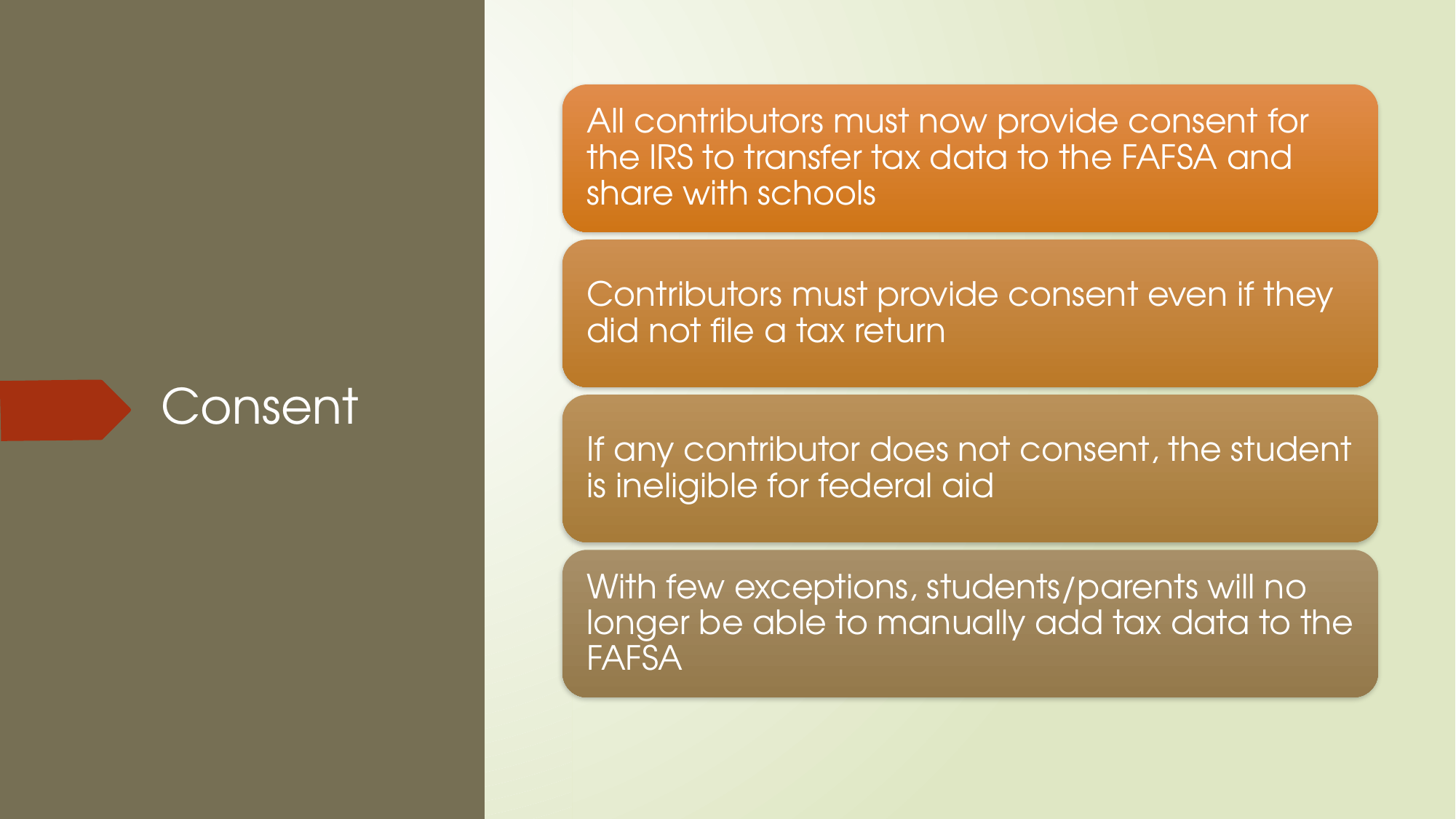

All contributors must now provide consent for the IRS to transfer tax data to the FAFSA and share with schools
Contributors must provide consent even if they did not file a tax return
If any contributor does not consent, the student is ineligible for federal aid
With few exceptions, students/parents will no longer be able to manually add tax data to the FAFSA
# Consent